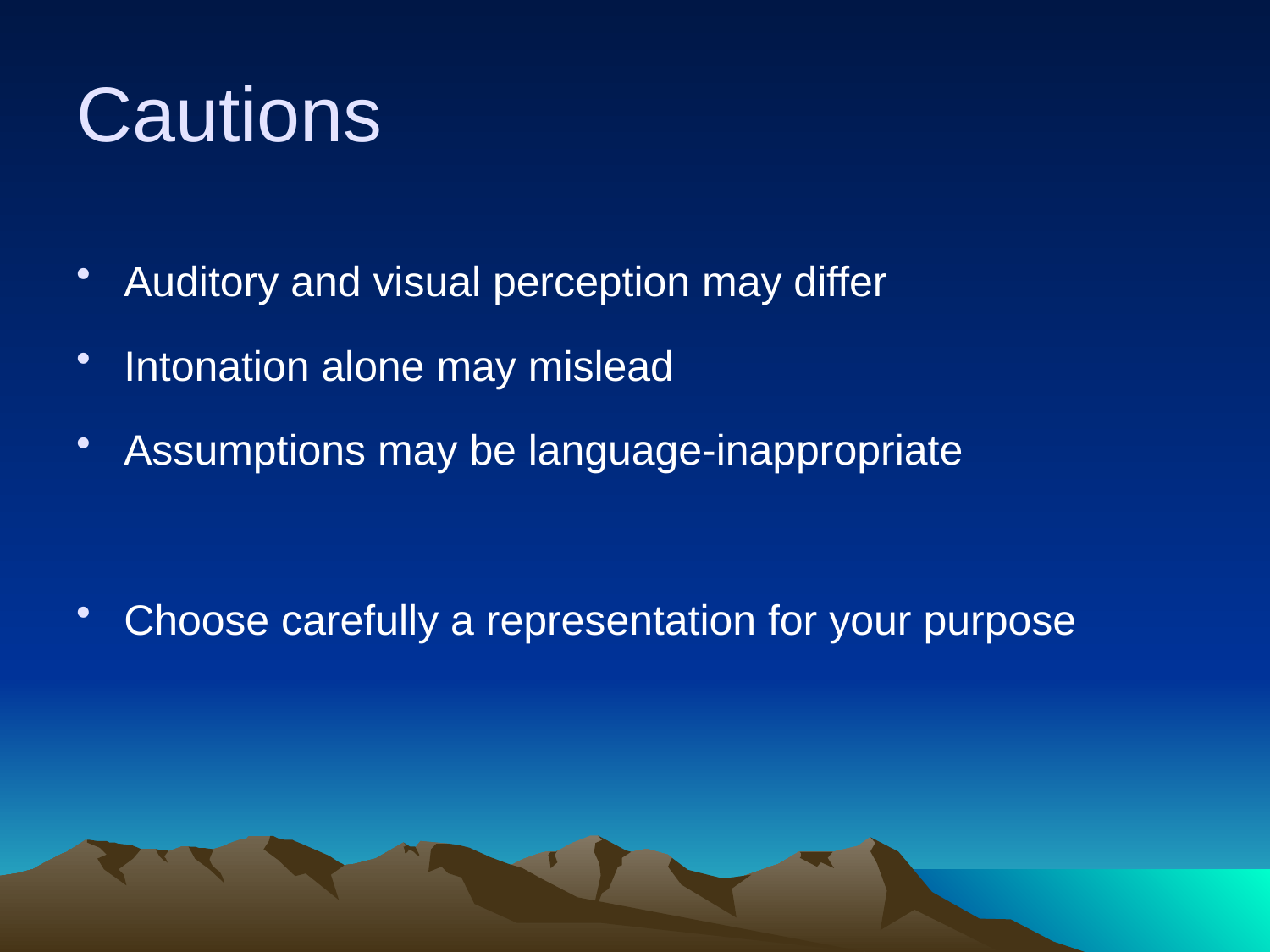

# Cautions
Auditory and visual perception may differ
Intonation alone may mislead
Assumptions may be language-inappropriate

Choose carefully a representation for your purpose